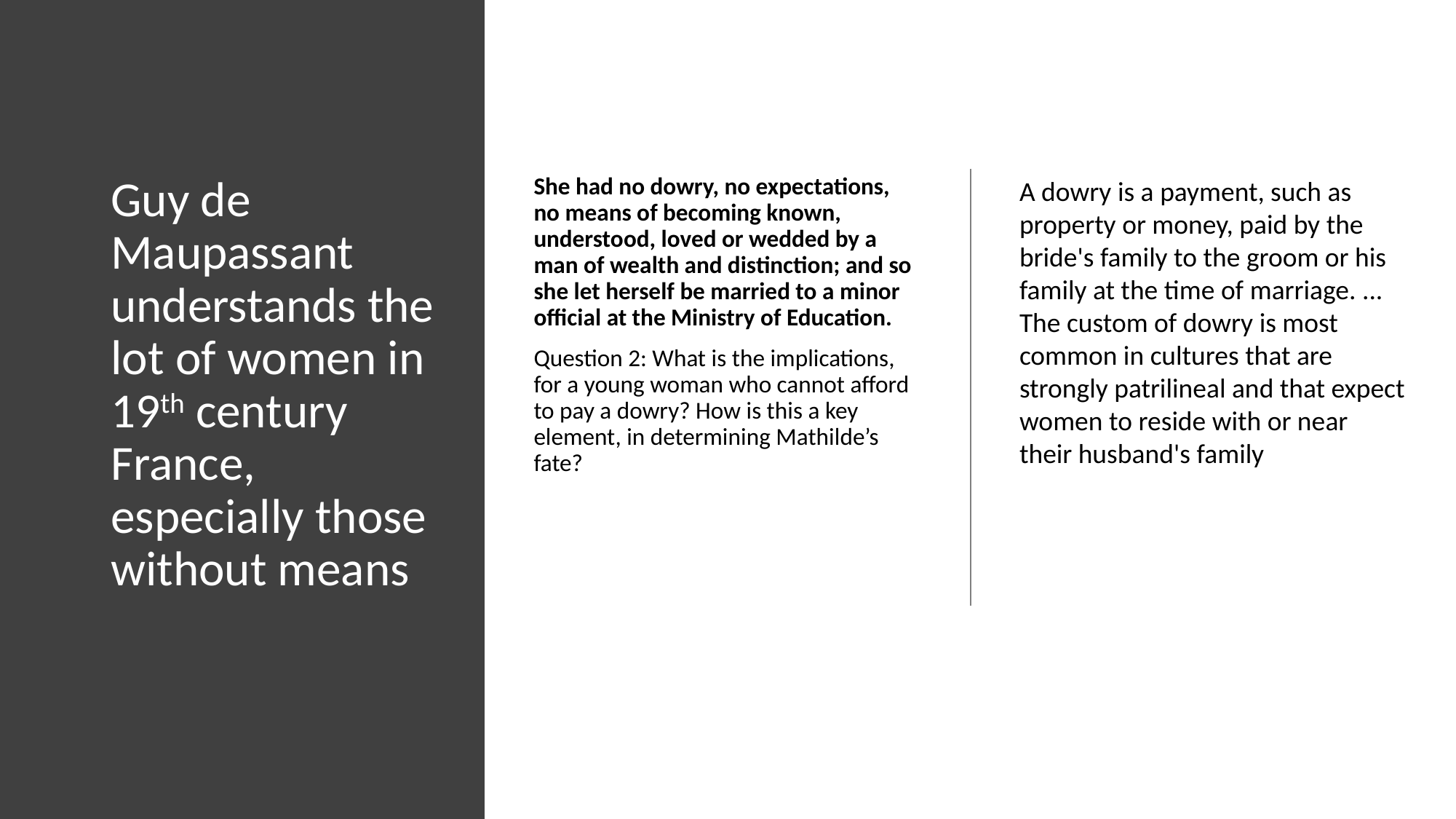

# Guy de Maupassant understands the lot of women in 19th century France, especially those without means
A dowry is a payment, such as property or money, paid by the bride's family to the groom or his family at the time of marriage. ... The custom of dowry is most common in cultures that are strongly patrilineal and that expect women to reside with or near their husband's family
She had no dowry, no expectations, no means of becoming known, understood, loved or wedded by a man of wealth and distinction; and so she let herself be married to a minor official at the Ministry of Education.
Question 2: What is the implications, for a young woman who cannot afford to pay a dowry? How is this a key element, in determining Mathilde’s fate?